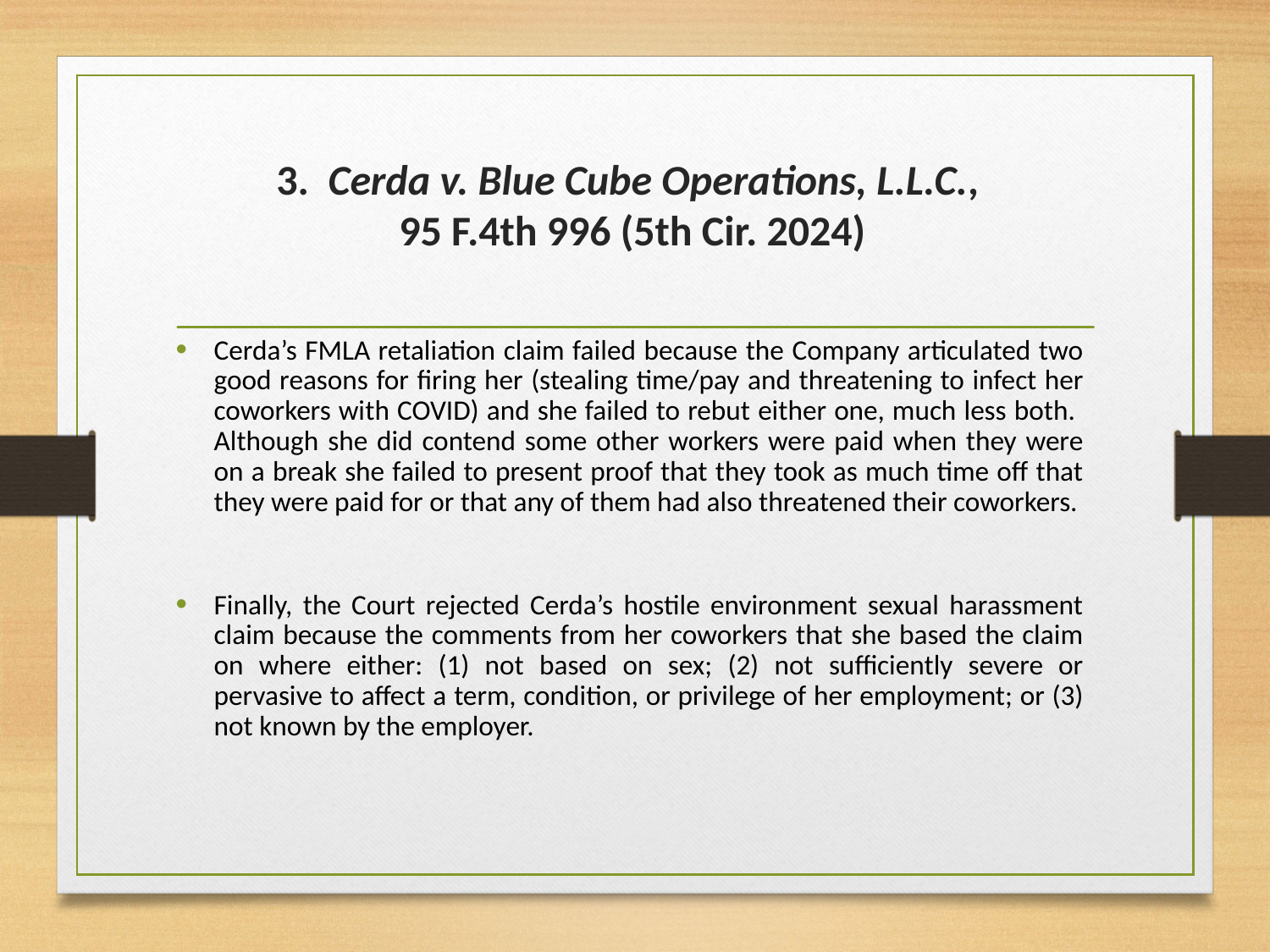

# 3.  Cerda v. Blue Cube Operations, L.L.C., 95 F.4th 996 (5th Cir. 2024)
Cerda’s FMLA retaliation claim failed because the Company articulated two good reasons for firing her (stealing time/pay and threatening to infect her coworkers with COVID) and she failed to rebut either one, much less both.  Although she did contend some other workers were paid when they were on a break she failed to present proof that they took as much time off that they were paid for or that any of them had also threatened their coworkers.

Finally, the Court rejected Cerda’s hostile environment sexual harassment claim because the comments from her coworkers that she based the claim on where either: (1) not based on sex; (2) not sufficiently severe or pervasive to affect a term, condition, or privilege of her employment; or (3) not known by the employer.